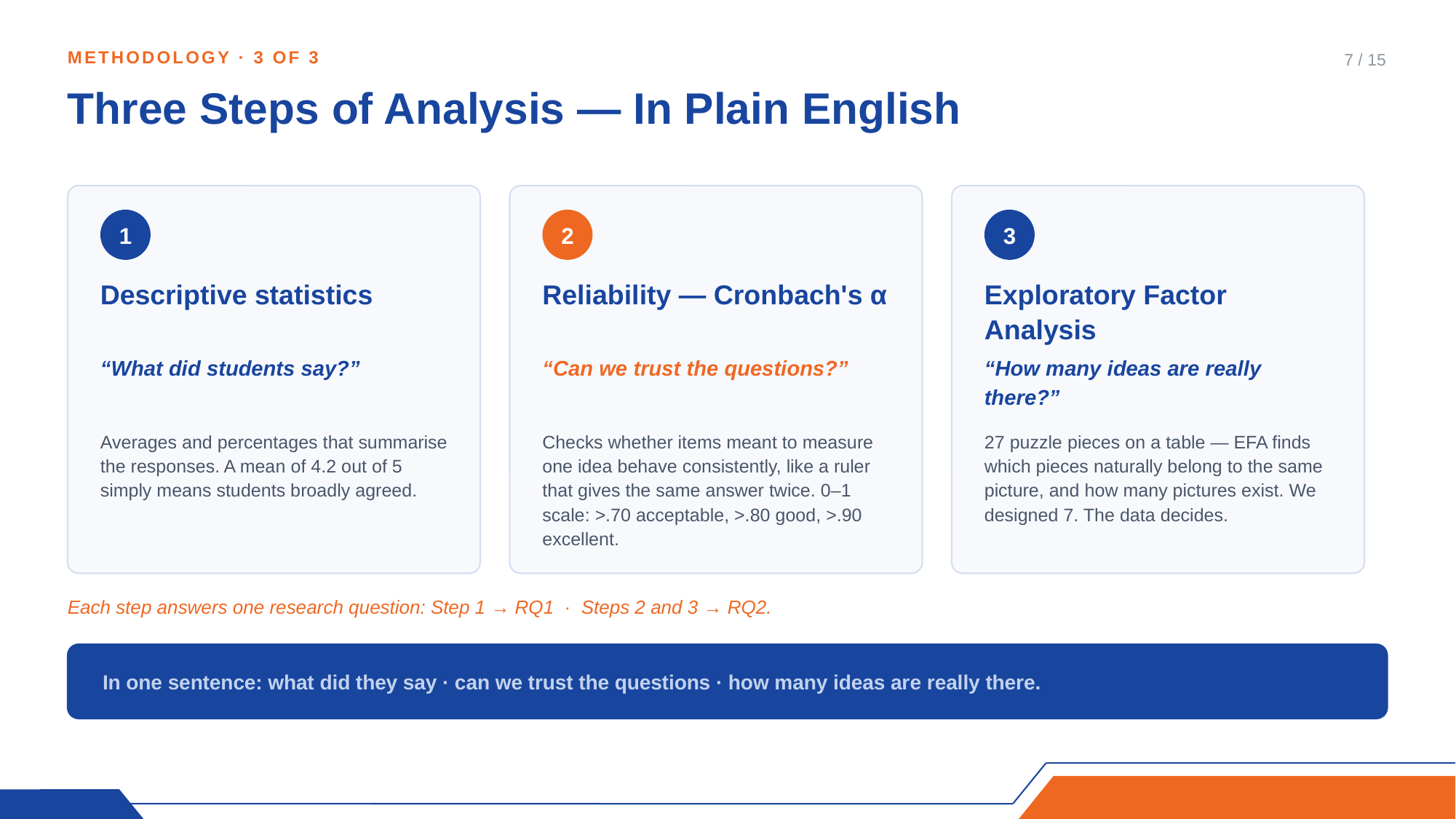

METHODOLOGY · 3 OF 3
7 / 15
Three Steps of Analysis — In Plain English

1
2
3
Descriptive statistics
Reliability — Cronbach's α
Exploratory Factor Analysis
“What did students say?”
“Can we trust the questions?”
“How many ideas are really there?”
Averages and percentages that summarise the responses. A mean of 4.2 out of 5 simply means students broadly agreed.
Checks whether items meant to measure one idea behave consistently, like a ruler that gives the same answer twice. 0–1 scale: >.70 acceptable, >.80 good, >.90 excellent.
27 puzzle pieces on a table — EFA finds which pieces naturally belong to the same picture, and how many pictures exist. We designed 7. The data decides.
Each step answers one research question: Step 1 → RQ1  ·  Steps 2 and 3 → RQ2.

In one sentence: what did they say · can we trust the questions · how many ideas are really there.